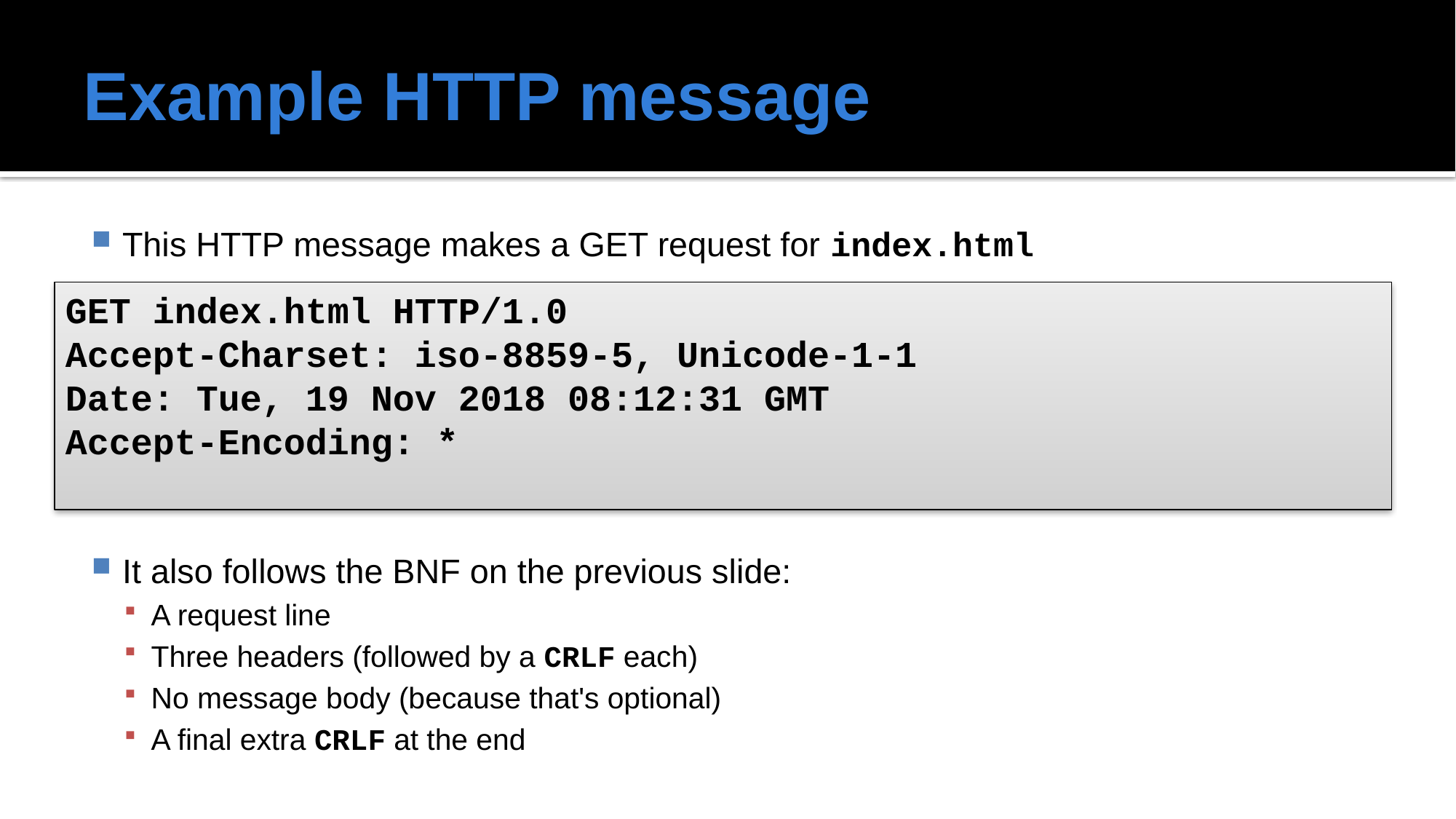

# Example HTTP message
This HTTP message makes a GET request for index.html

It also follows the BNF on the previous slide:
A request line
Three headers (followed by a CRLF each)
No message body (because that's optional)
A final extra CRLF at the end
GET index.html HTTP/1.0
Accept-Charset: iso-8859-5, Unicode-1-1
Date: Tue, 19 Nov 2018 08:12:31 GMT
Accept-Encoding: *